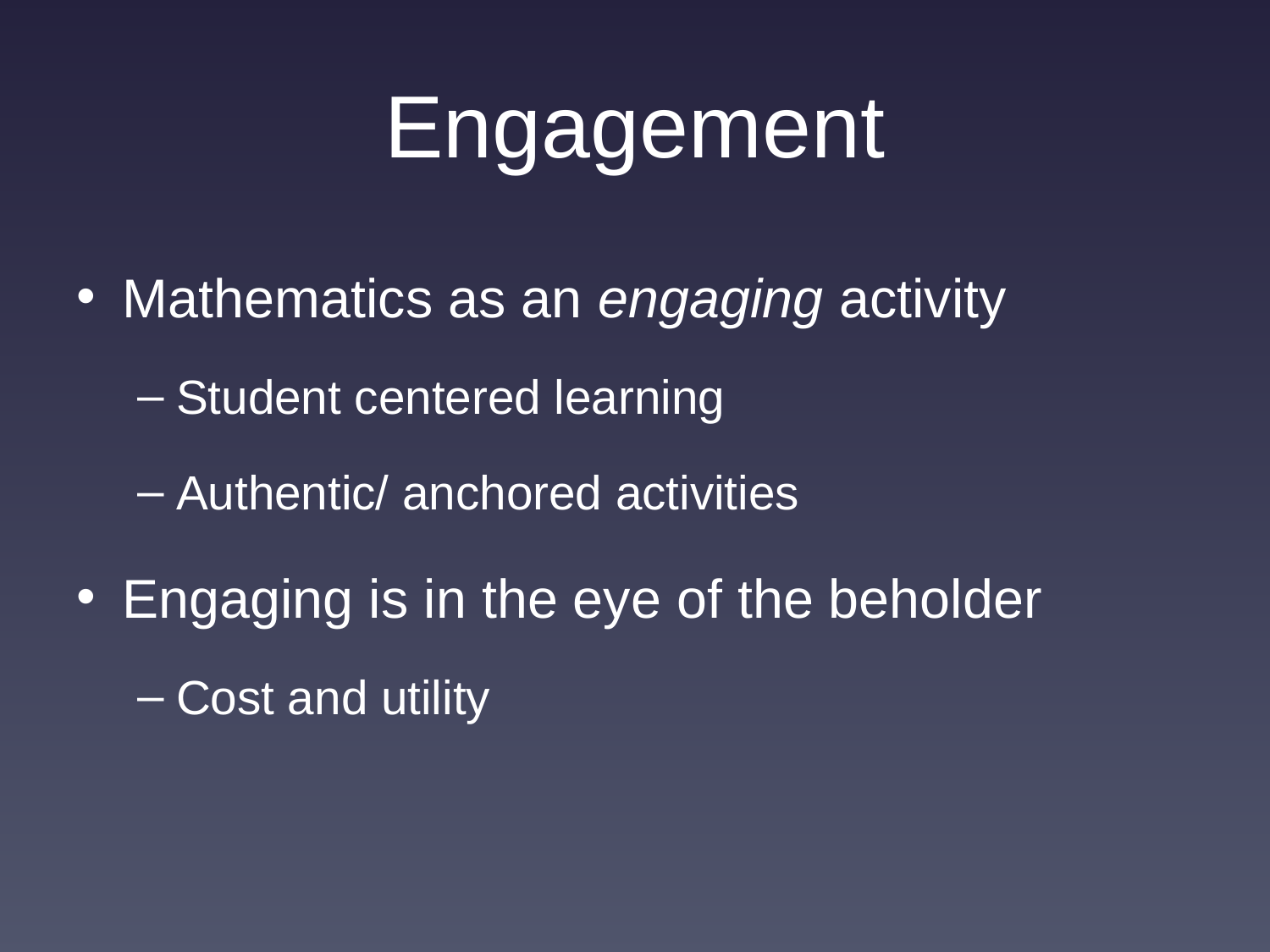

# Engagement
Mathematics as an engaging activity
Student centered learning
Authentic/ anchored activities
Engaging is in the eye of the beholder
Cost and utility